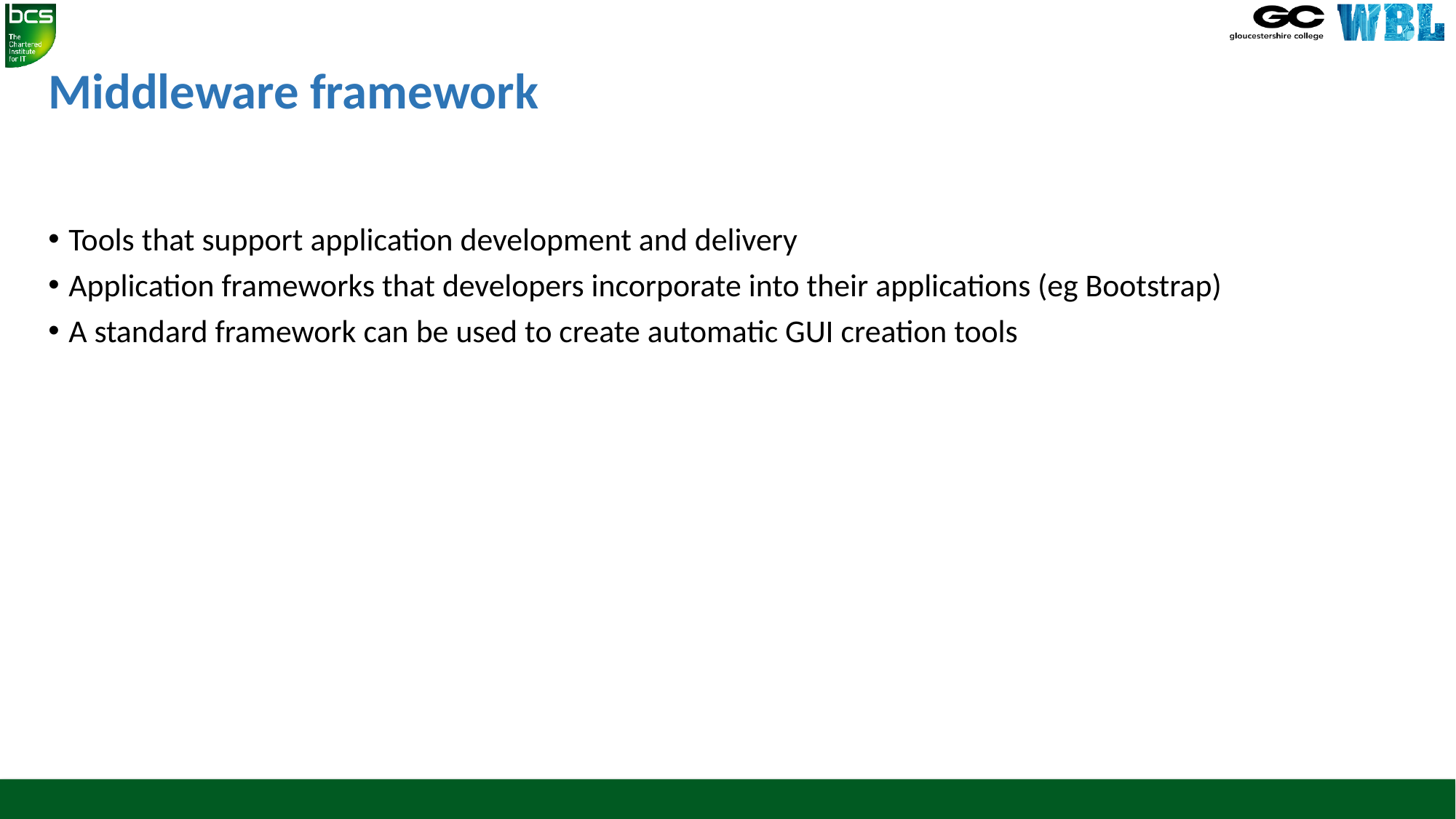

# Middleware framework
Tools that support application development and delivery
Application frameworks that developers incorporate into their applications (eg Bootstrap)
A standard framework can be used to create automatic GUI creation tools